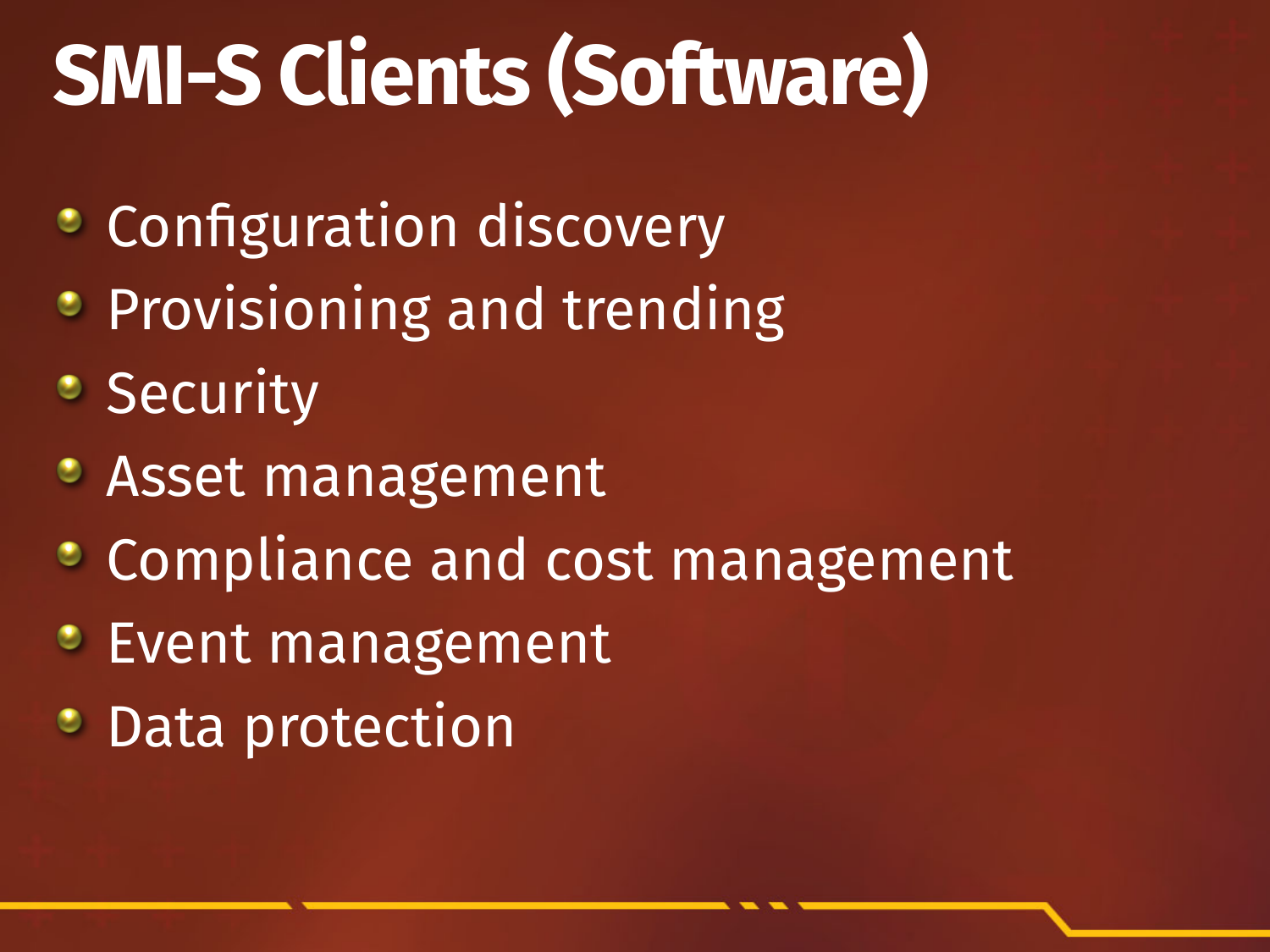

# SMI-S Clients (Software)
Configuration discovery
Provisioning and trending
Security
Asset management
Compliance and cost management
Event management
Data protection